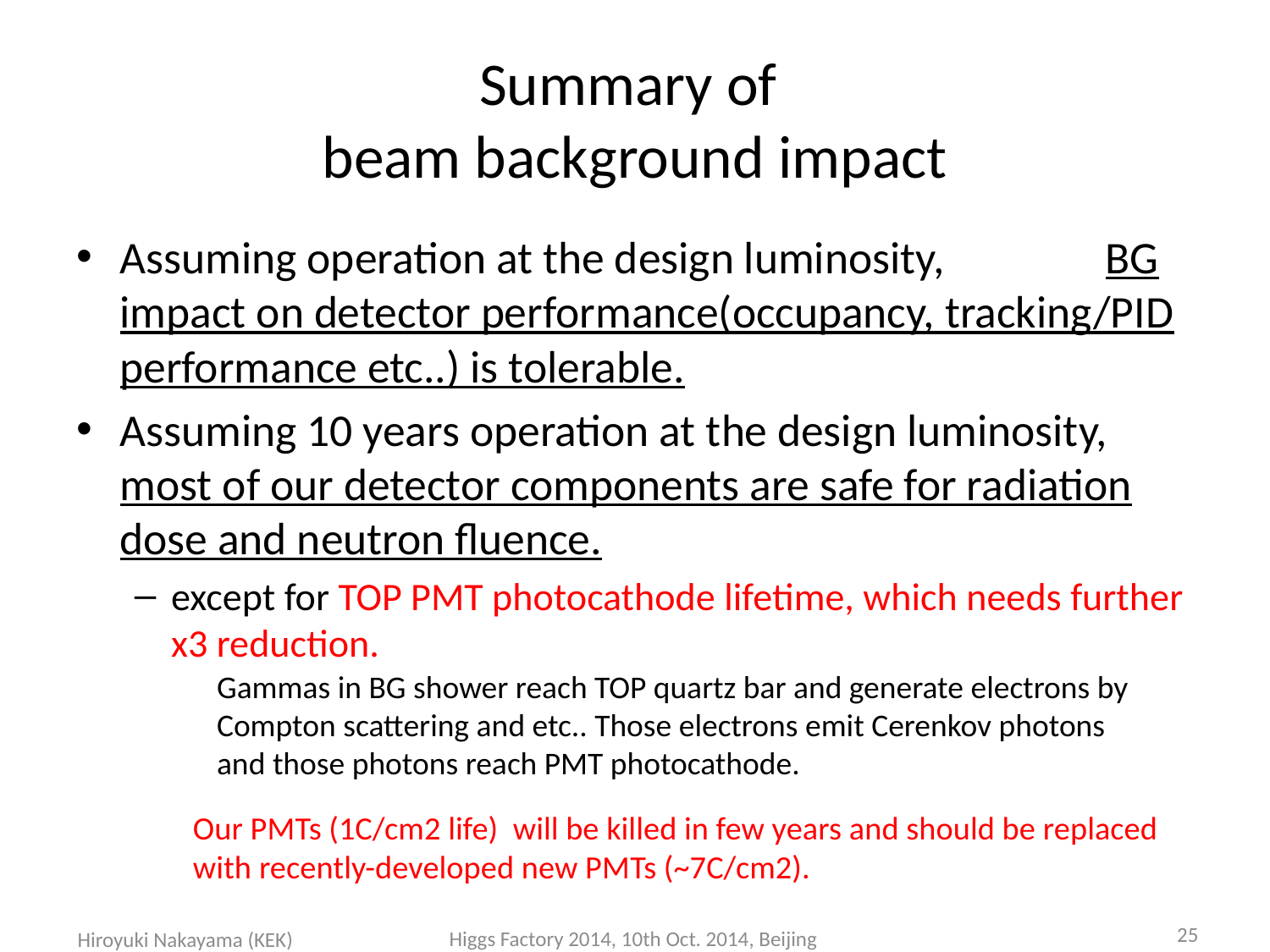

# Summary of beam background impact
Assuming operation at the design luminosity,    	     BG impact on detector performance(occupancy, tracking/PID performance etc..) is tolerable.
Assuming 10 years operation at the design luminosity,  most of our detector components are safe for radiation dose and neutron fluence.
except for TOP PMT photocathode lifetime, which needs further x3 reduction.

Our PMTs (1C/cm2 life)  will be killed in few years and should be replaced with recently-developed new PMTs (~7C/cm2).

Gammas in BG shower reach TOP quartz bar and generate electrons by Compton scattering and etc.. Those electrons emit Cerenkov photons and those photons reach PMT photocathode.
25
Hiroyuki Nakayama (KEK)
Higgs Factory 2014, 10th Oct. 2014, Beijing